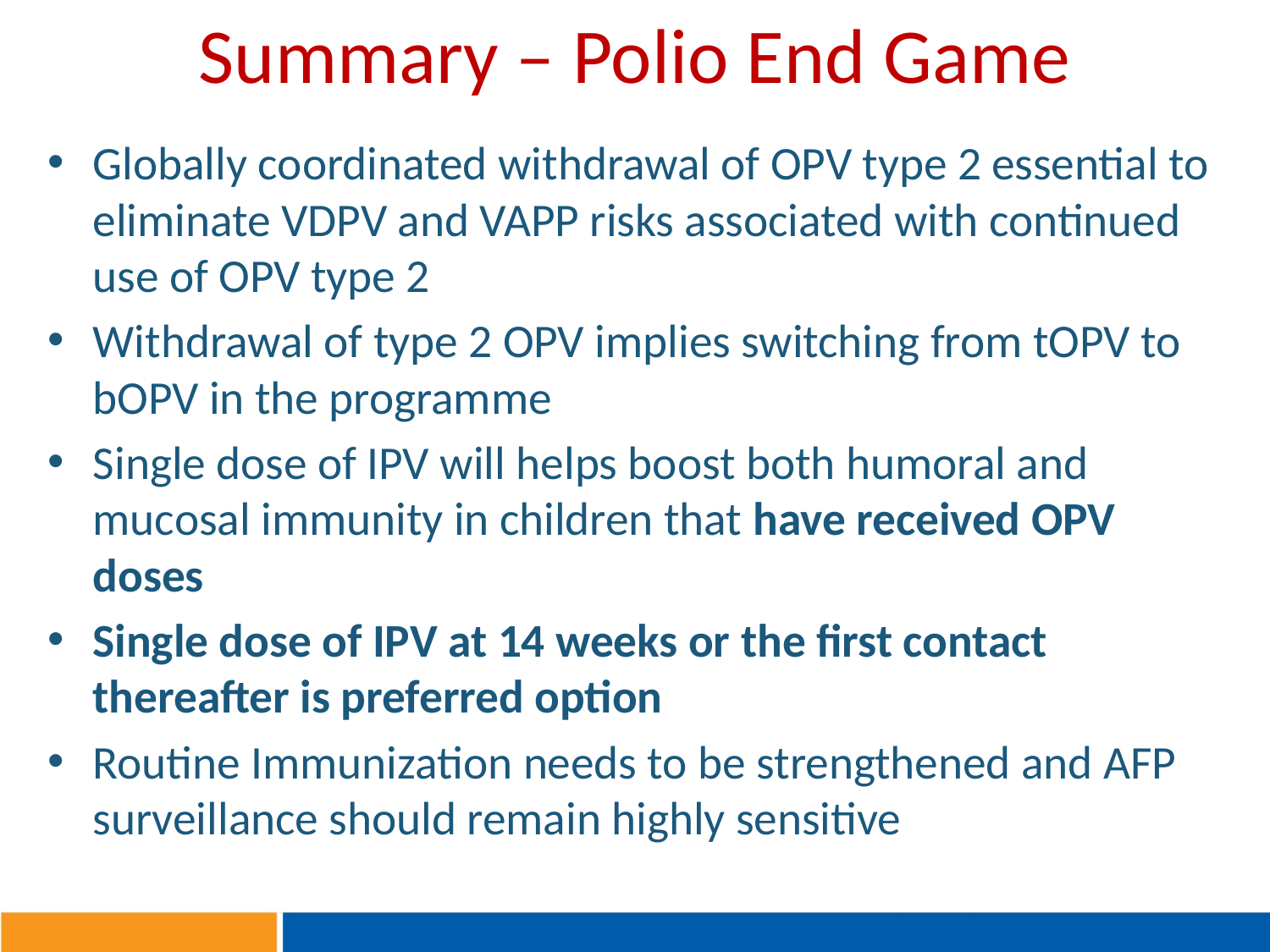

# Summary – Polio End Game
Globally coordinated withdrawal of OPV type 2 essential to eliminate VDPV and VAPP risks associated with continued use of OPV type 2
Withdrawal of type 2 OPV implies switching from tOPV to bOPV in the programme
Single dose of IPV will helps boost both humoral and mucosal immunity in children that have received OPV doses
Single dose of IPV at 14 weeks or the first contact thereafter is preferred option
Routine Immunization needs to be strengthened and AFP surveillance should remain highly sensitive